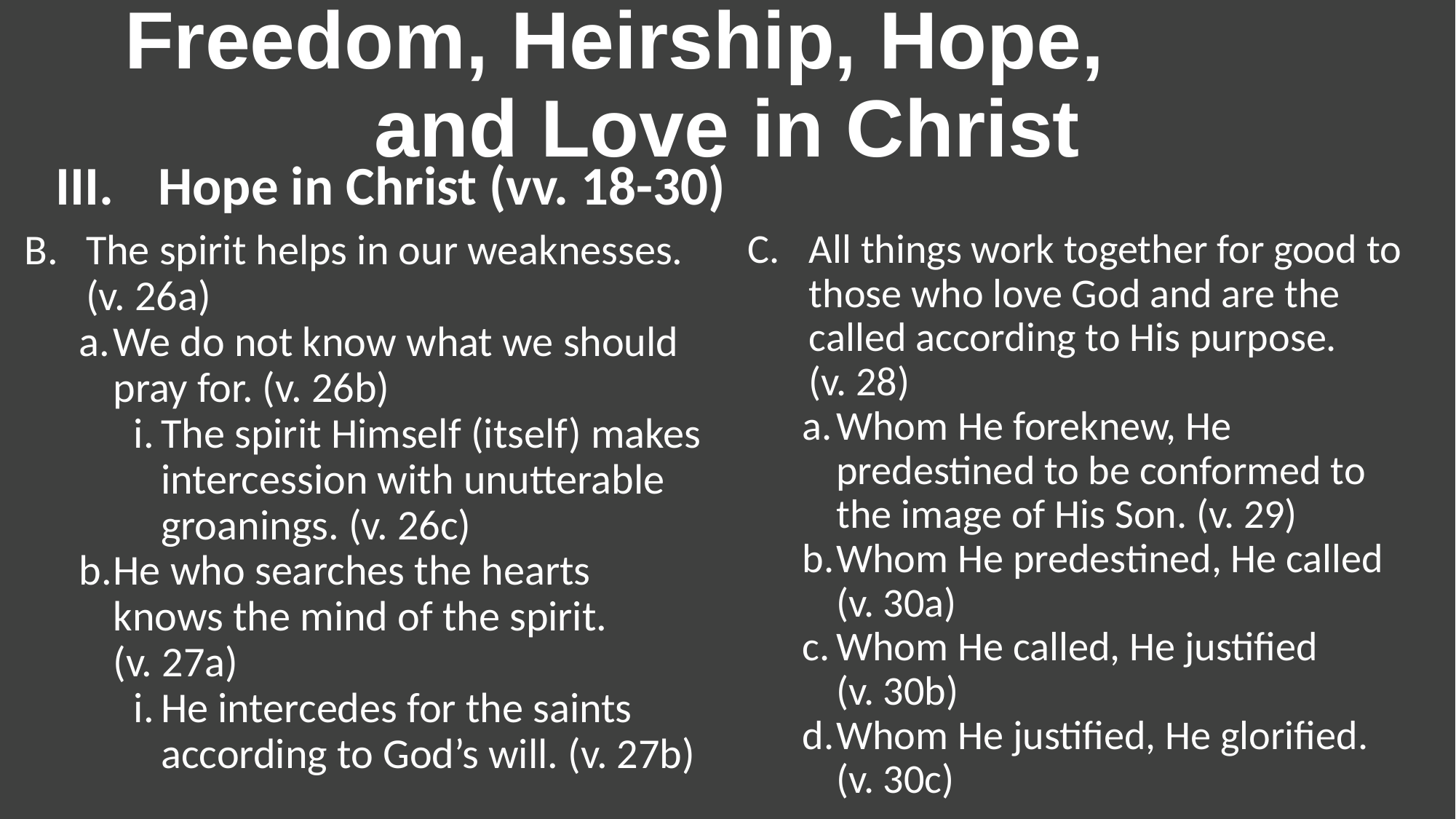

Freedom, Heirship, Hope,           and Love in Christ
Hope in Christ (vv. 18-30)
The spirit helps in our weaknesses. (v. 26a)
We do not know what we should pray for. (v. 26b)
The spirit Himself (itself) makes intercession with unutterable groanings. (v. 26c)
He who searches the hearts knows the mind of the spirit.       (v. 27a)
He intercedes for the saints according to God’s will. (v. 27b)
All things work together for good to those who love God and are the called according to His purpose.       (v. 28)
Whom He foreknew, He predestined to be conformed to the image of His Son. (v. 29)
Whom He predestined, He called (v. 30a)
Whom He called, He justified        (v. 30b)
Whom He justified, He glorified.    (v. 30c)